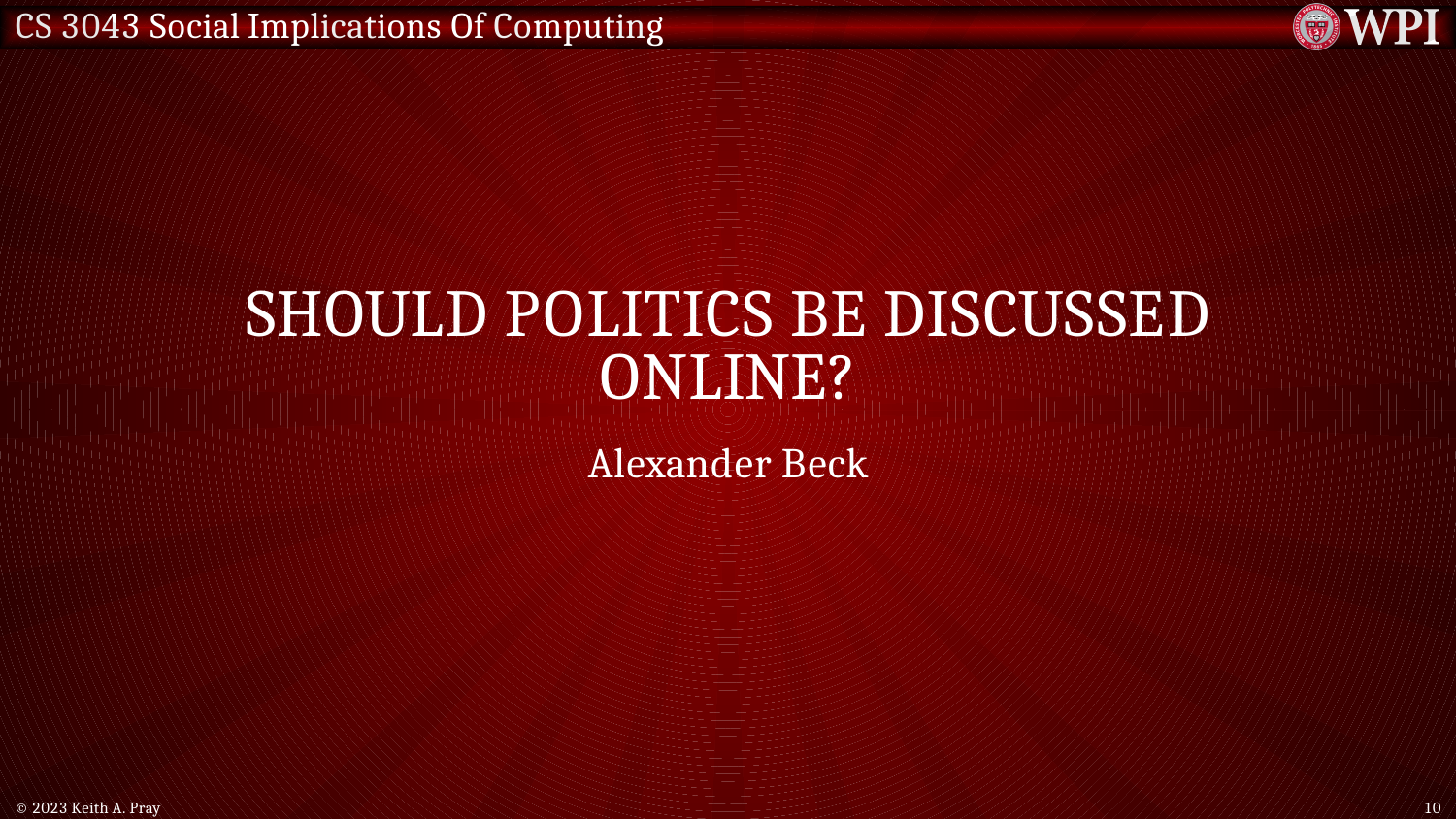

# Should politics be discussed online?
Alexander Beck
© 2023 Keith A. Pray
10